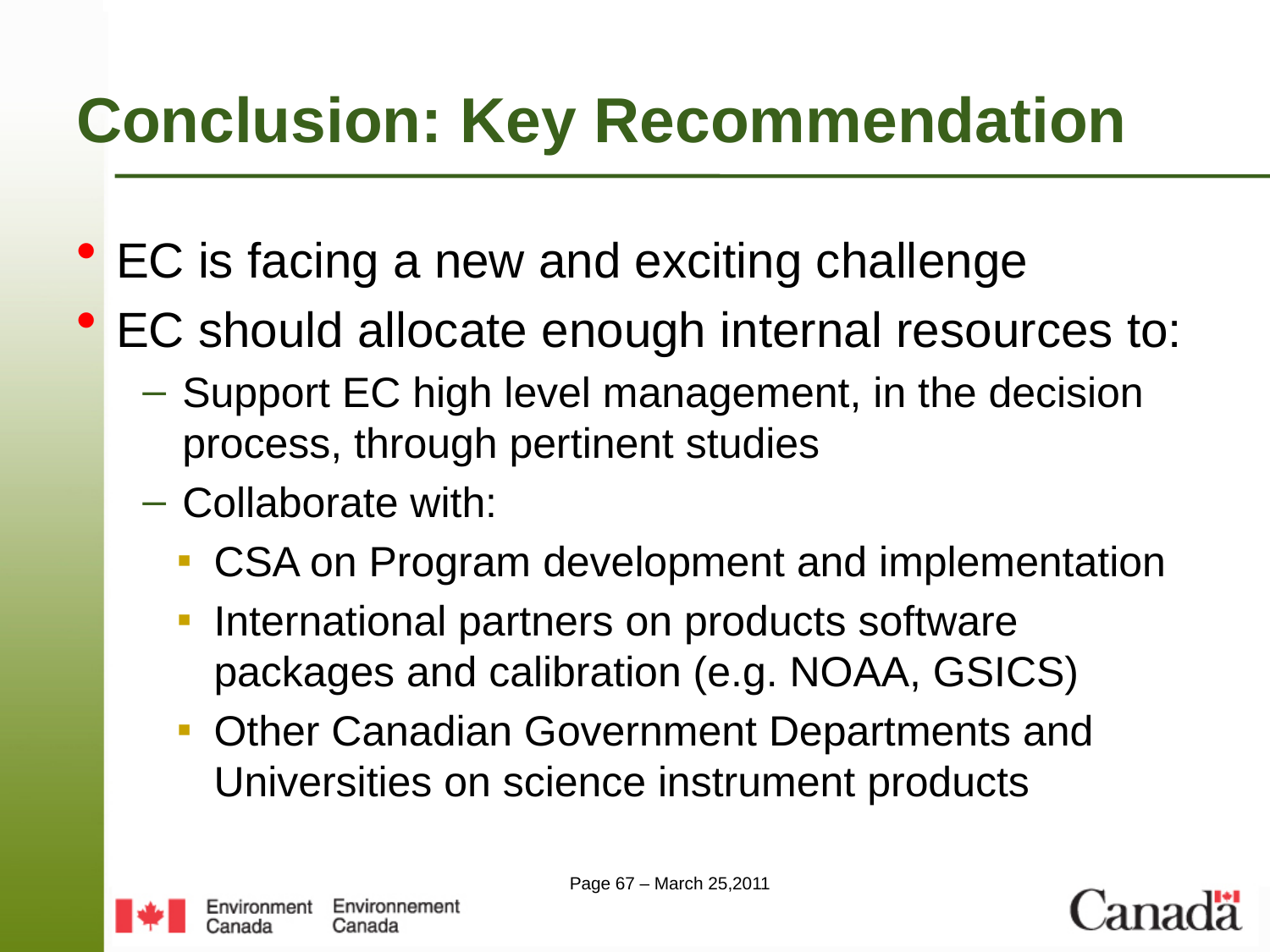

# Conclusion: Key Recommendation
EC is facing a new and exciting challenge
EC should allocate enough internal resources to:
Support EC high level management, in the decision process, through pertinent studies
Collaborate with:
CSA on Program development and implementation
International partners on products software packages and calibration (e.g. NOAA, GSICS)
Other Canadian Government Departments and Universities on science instrument products